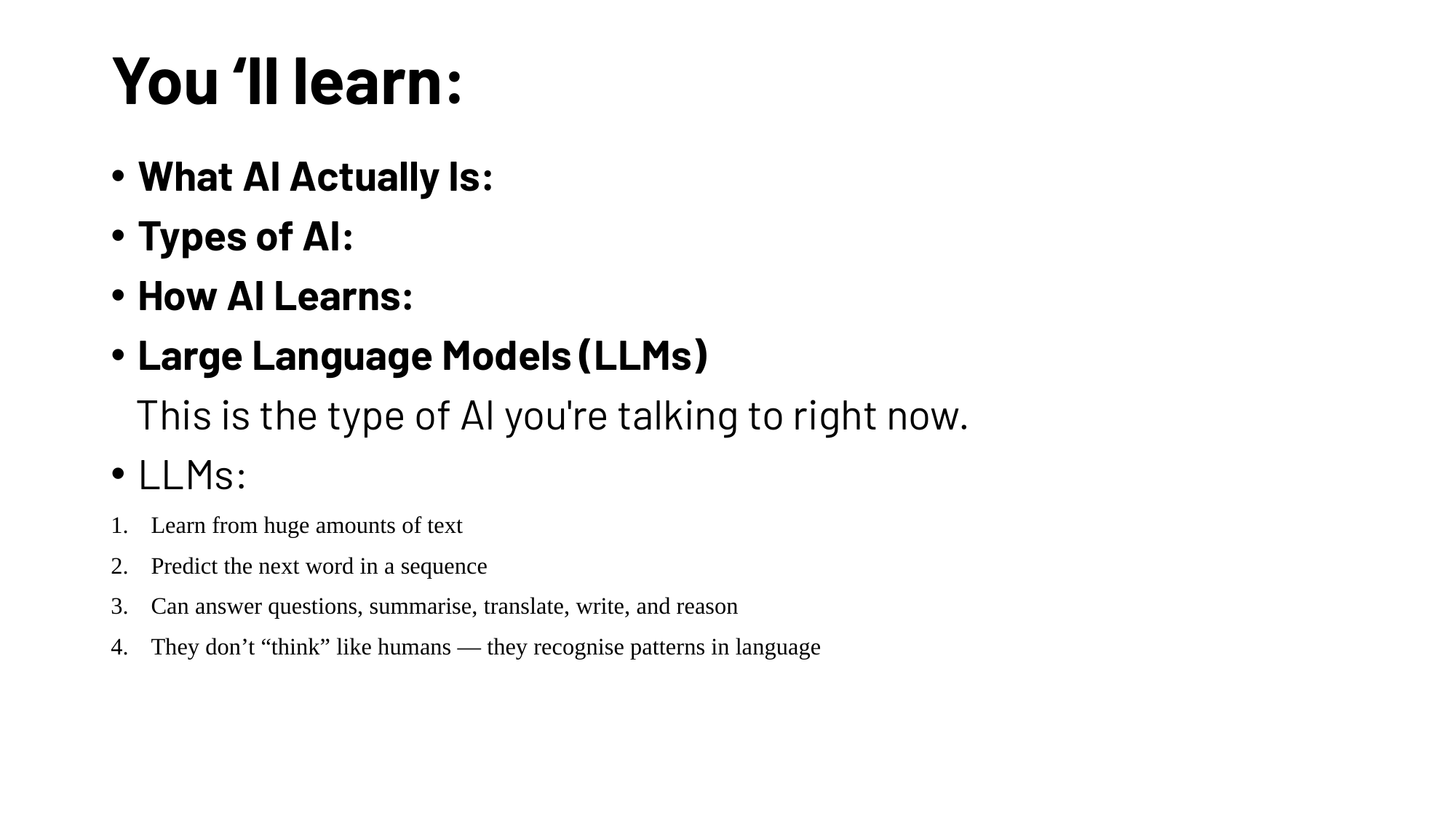

# You ‘ll learn:
What AI Actually Is:
Types of AI:
How AI Learns:
Large Language Models (LLMs)
   This is the type of AI you're talking to right now.
LLMs:
Learn from huge amounts of text
Predict the next word in a sequence
Can answer questions, summarise, translate, write, and reason
They don’t “think” like humans — they recognise patterns in language